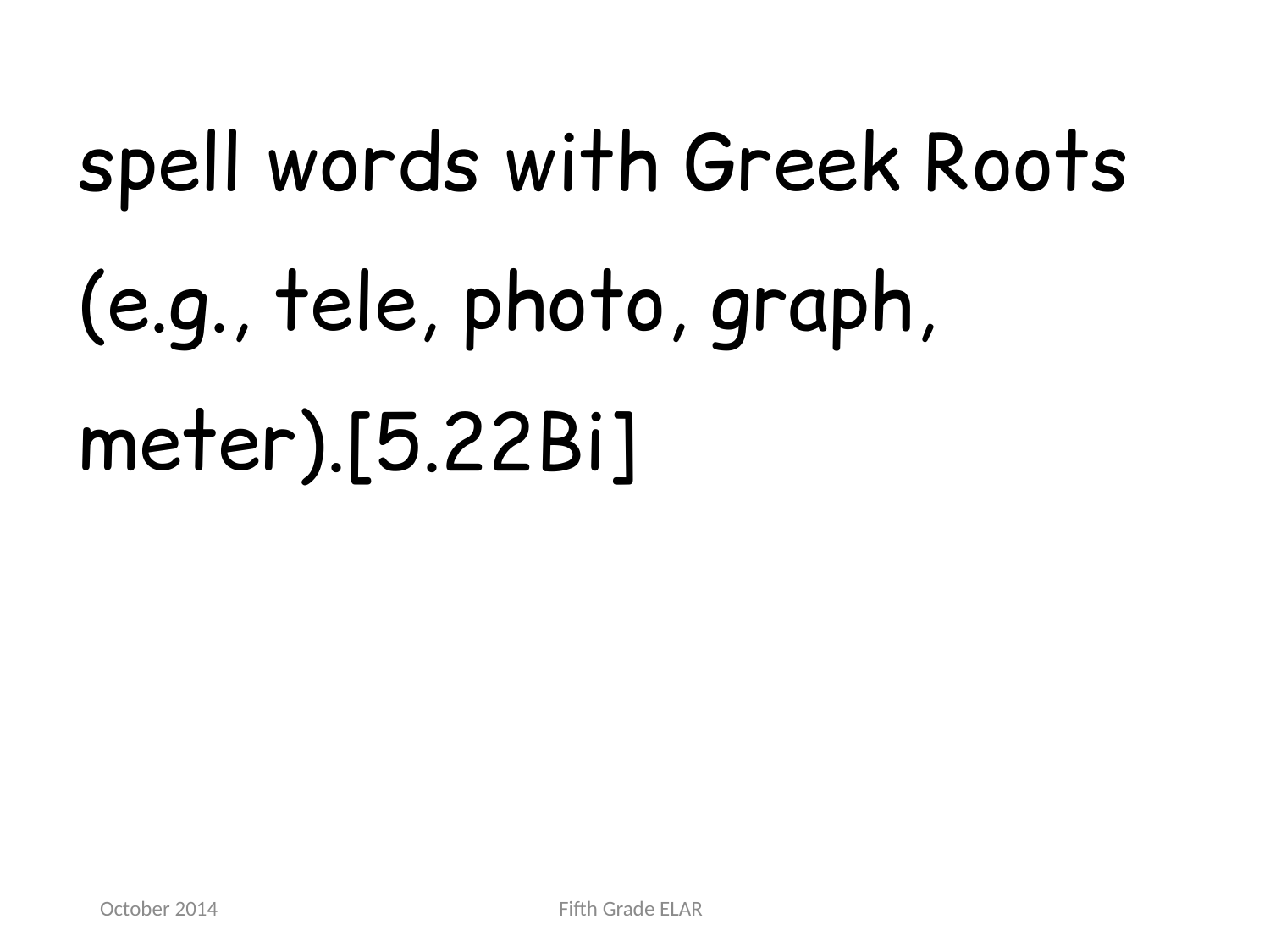

spell words with Greek Roots (e.g., tele, photo, graph, meter).[5.22Bi]
October 2014
Fifth Grade ELAR